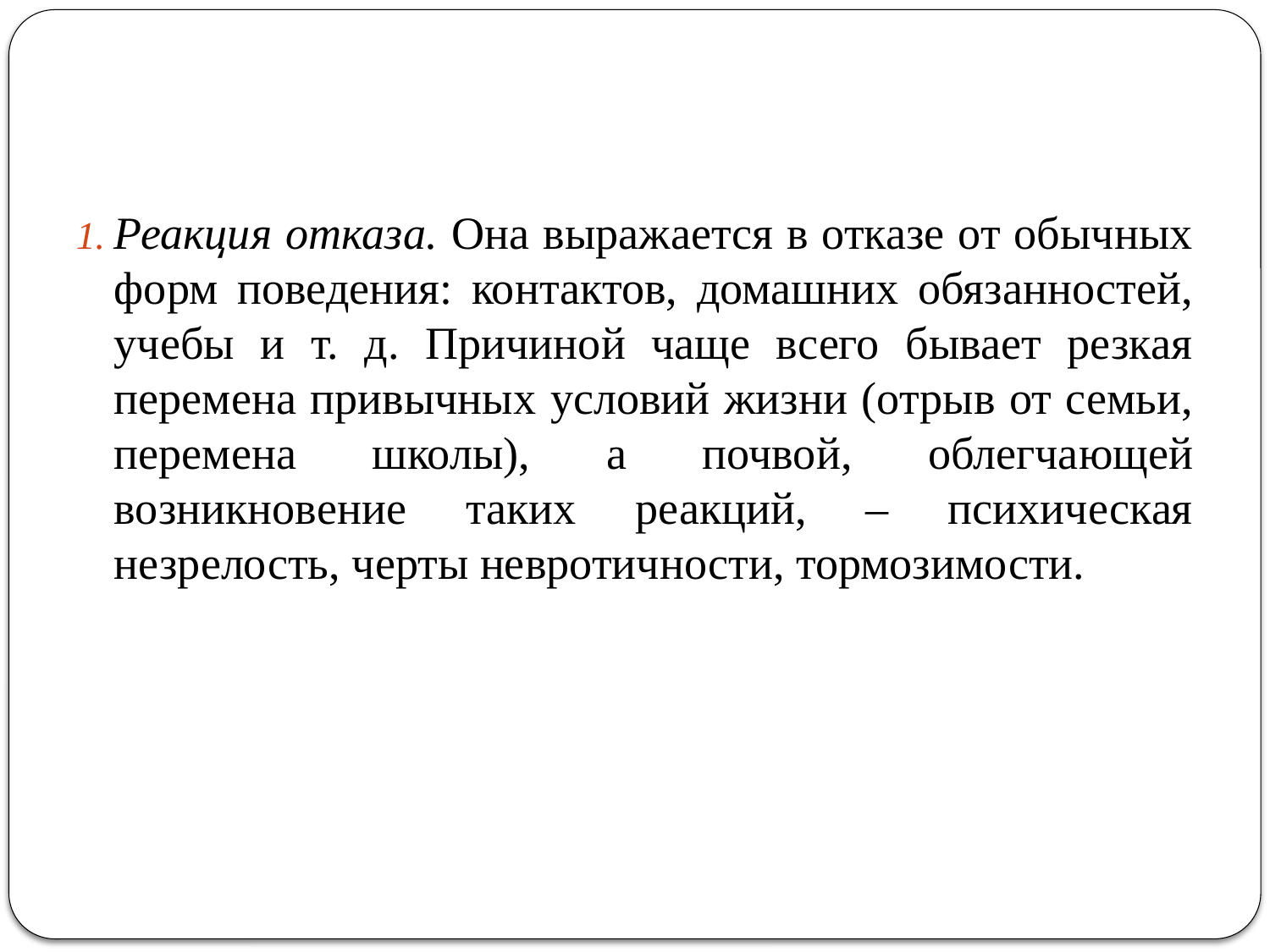

Реакция отказа. Она выражается в отказе от обычных форм поведения: контактов, домашних обязанностей, учебы и т. д. Причиной чаще всего бывает резкая перемена привычных условий жизни (отрыв от семьи, перемена школы), а почвой, облегчающей возникновение таких реакций, – психическая незрелость, черты невротичности, тормозимости.